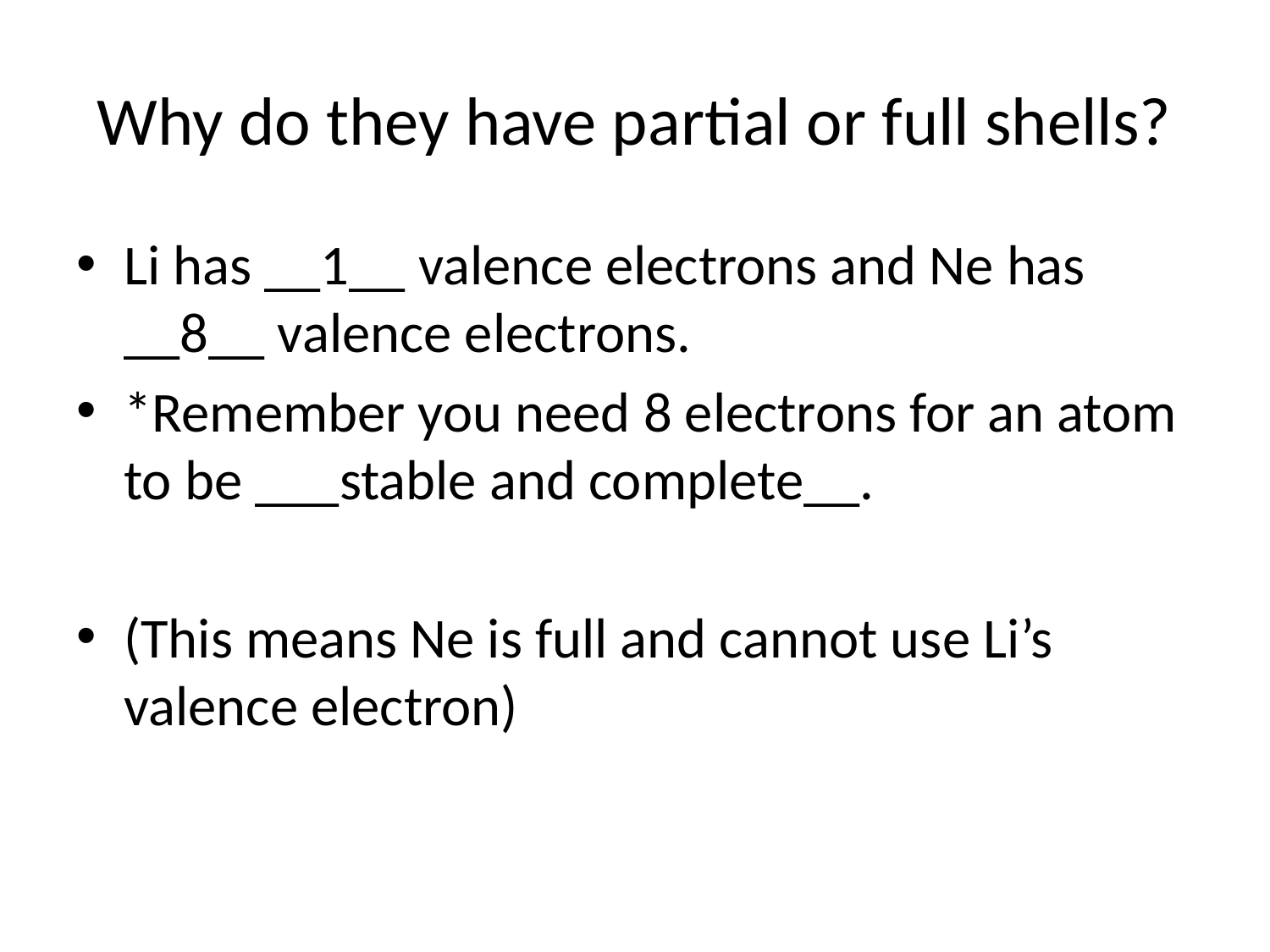

# Why do they have partial or full shells?
Li has __1__ valence electrons and Ne has __8__ valence electrons.
*Remember you need 8 electrons for an atom to be ___stable and complete__.

(This means Ne is full and cannot use Li’s valence electron)